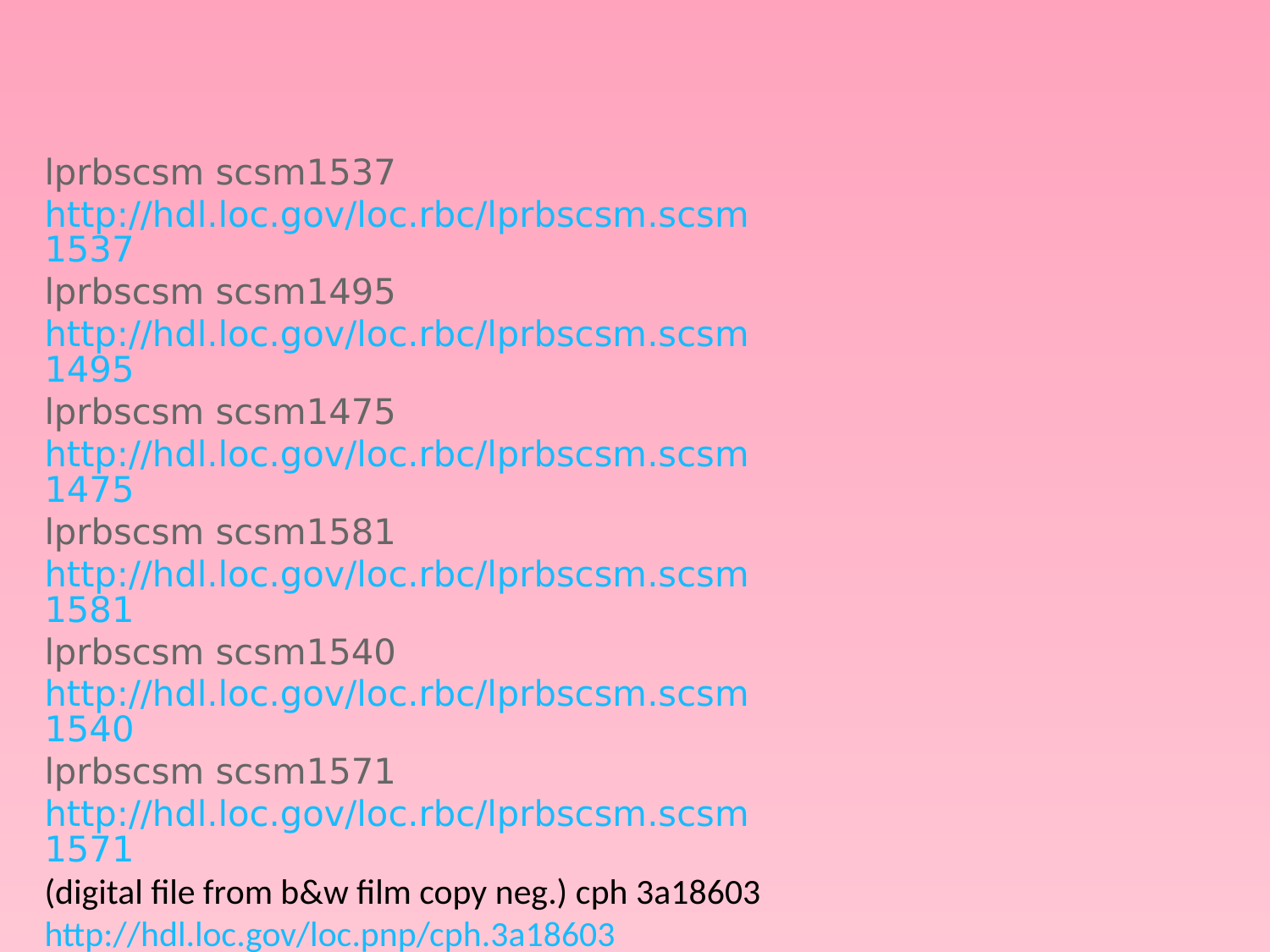

lprbscsm scsm1537
http://hdl.loc.gov/loc.rbc/lprbscsm.scsm1537
lprbscsm scsm1495
http://hdl.loc.gov/loc.rbc/lprbscsm.scsm1495
lprbscsm scsm1475
http://hdl.loc.gov/loc.rbc/lprbscsm.scsm1475
lprbscsm scsm1581
http://hdl.loc.gov/loc.rbc/lprbscsm.scsm1581
lprbscsm scsm1540
http://hdl.loc.gov/loc.rbc/lprbscsm.scsm1540
lprbscsm scsm1571
http://hdl.loc.gov/loc.rbc/lprbscsm.scsm1571
(digital file from b&w film copy neg.) cph 3a18603 http://hdl.loc.gov/loc.pnp/cph.3a18603